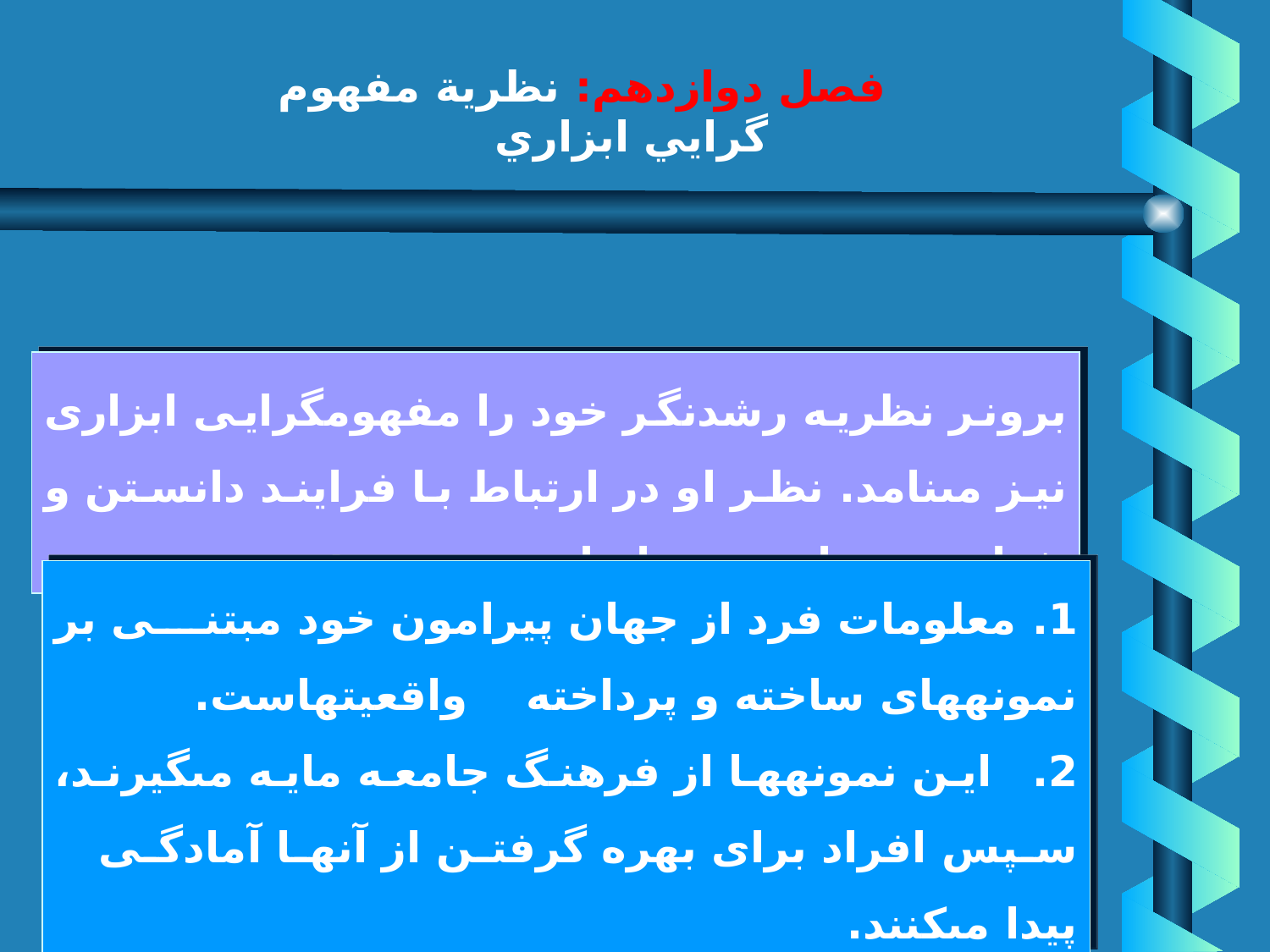

# فصل دوازدهم: نظرية مفهوم گرايي ابزاري
يادگيري فرايندي شناختي است
برونر نظريه رشدنگر خود را مفهوم‏گرايى ابزارى نيز مى‏نامد. نظر او در ارتباط با فرايند دانستن و شناختن پيرامون دو اصل دور مى‏زند:
1. معلومات فرد از جهان پيرامون خود مبتنى بر نمونه‏هاى ساخته و پرداخته    واقعيتهاست.
2.  اين نمونه‏ها از فرهنگ جامعه مايه مى‏گيرند، سپس افراد براى بهره گرفتن از آنها آمادگى    پيدا مى‏كنند.